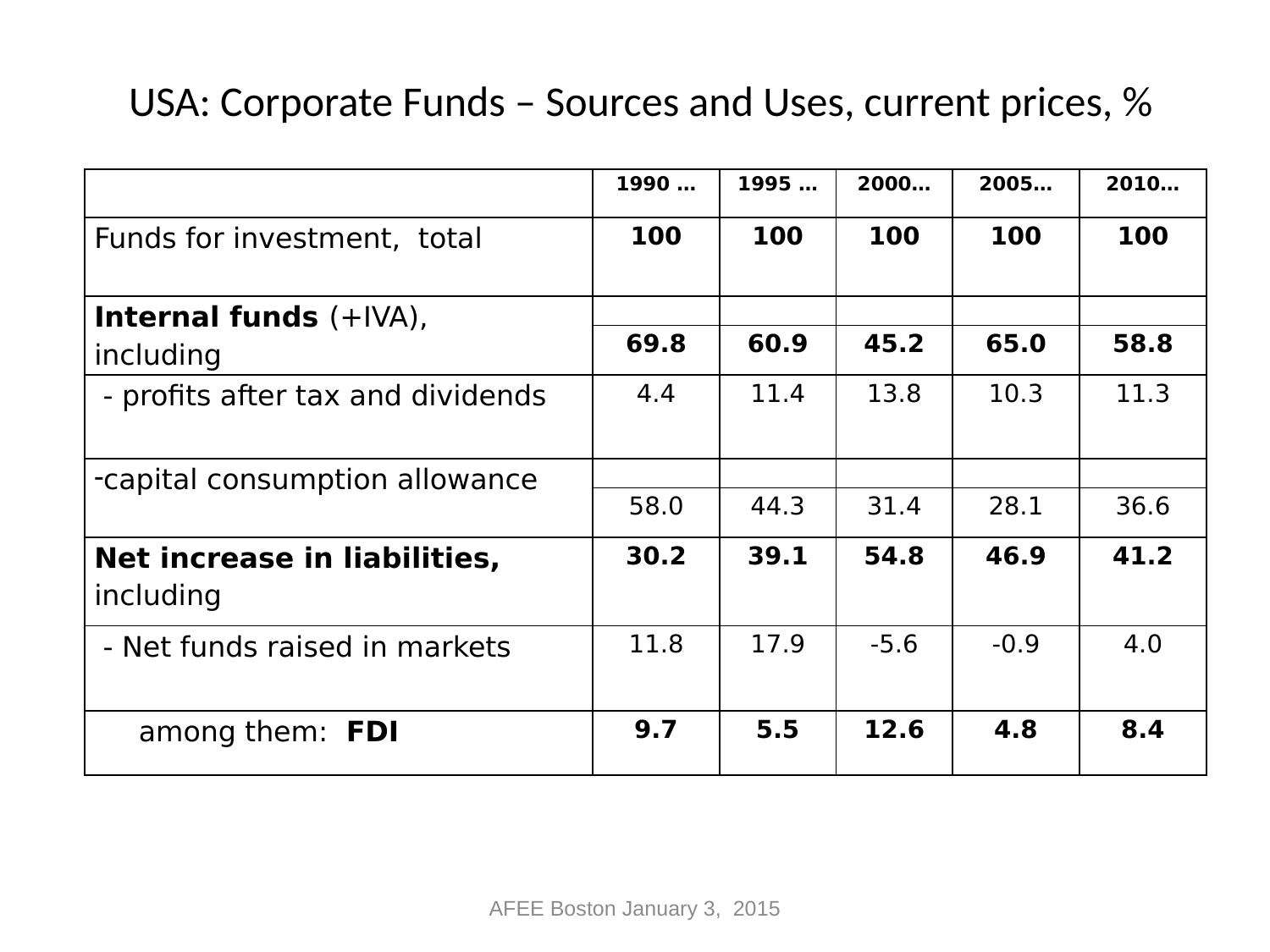

# USA: Corporate Funds – Sources and Uses, current prices, %
|  | 1990 … | 1995 … | 2000… | 2005… | 2010… |
| --- | --- | --- | --- | --- | --- |
| Funds for investment, total | 100 | 100 | 100 | 100 | 100 |
| Internal funds (+IVA), including |  |  |  |  |  |
|  | 69.8 | 60.9 | 45.2 | 65.0 | 58.8 |
| - profits after tax and dividends | 4.4 | 11.4 | 13.8 | 10.3 | 11.3 |
| capital consumption allowance |  |  |  |  |  |
|  | 58.0 | 44.3 | 31.4 | 28.1 | 36.6 |
| Net increase in liabilities, including | 30.2 | 39.1 | 54.8 | 46.9 | 41.2 |
| - Net funds raised in markets | 11.8 | 17.9 | -5.6 | -0.9 | 4.0 |
| among them: FDI | 9.7 | 5.5 | 12.6 | 4.8 | 8.4 |
AFEE Boston January 3,  2015